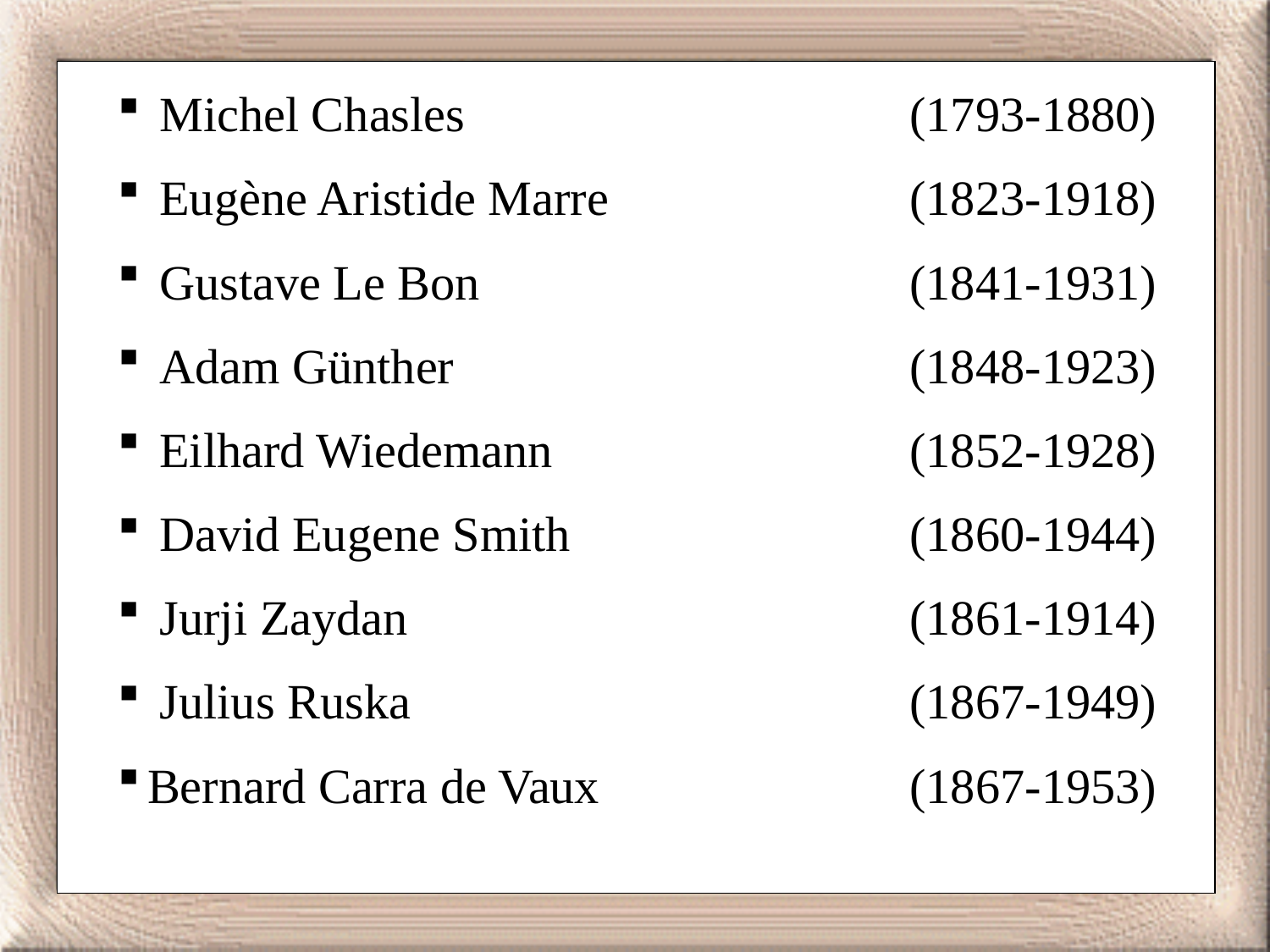

Michel Chasles 				(1793-1880)
 Eugène Aristide Marre 			(1823-1918)
 Gustave Le Bon 				(1841-1931)
 Adam Günther 				(1848-1923)
 Eilhard Wiedemann 			(1852-1928)
 David Eugene Smith 			(1860-1944)
 Jurji Zaydan 				(1861-1914)
 Julius Ruska 				(1867-1949)
Bernard Carra de Vaux 			(1867-1953)